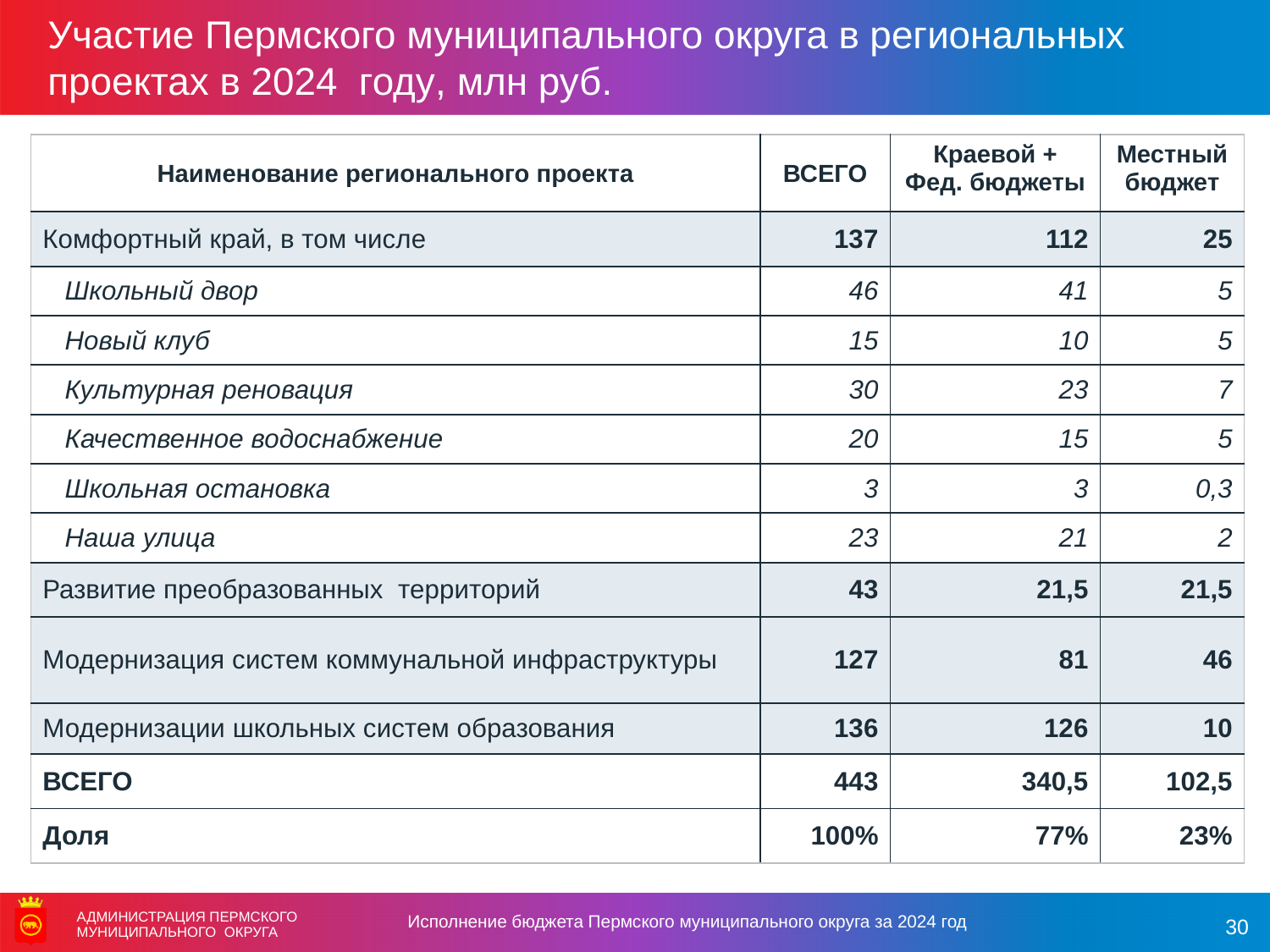

Участие Пермского муниципального округа в региональных проектах в 2024  году, млн руб.
| Наименование регионального проекта | ВСЕГО | Краевой + Фед. бюджеты | Местный бюджет |
| --- | --- | --- | --- |
| Комфортный край, в том числе | 137 | 112 | 25 |
| Школьный двор | 46 | 41 | 5 |
| Новый клуб | 15 | 10 | 5 |
| Культурная реновация | 30 | 23 | 7 |
| Качественное водоснабжение | 20 | 15 | 5 |
| Школьная остановка | 3 | 3 | 0,3 |
| Наша улица | 23 | 21 | 2 |
| Развитие преобразованных территорий | 43 | 21,5 | 21,5 |
| Модернизация систем коммунальной инфраструктуры | 127 | 81 | 46 |
| Модернизации школьных систем образования | 136 | 126 | 10 |
| ВСЕГО | 443 | 340,5 | 102,5 |
| Доля | 100% | 77% | 23% |

Исполнение бюджета Пермского муниципального округа за 2024 год
АДМИНИСТРАЦИЯ ПЕРМСКОГО МУНИЦИПАЛЬНОГО  ОКРУГА